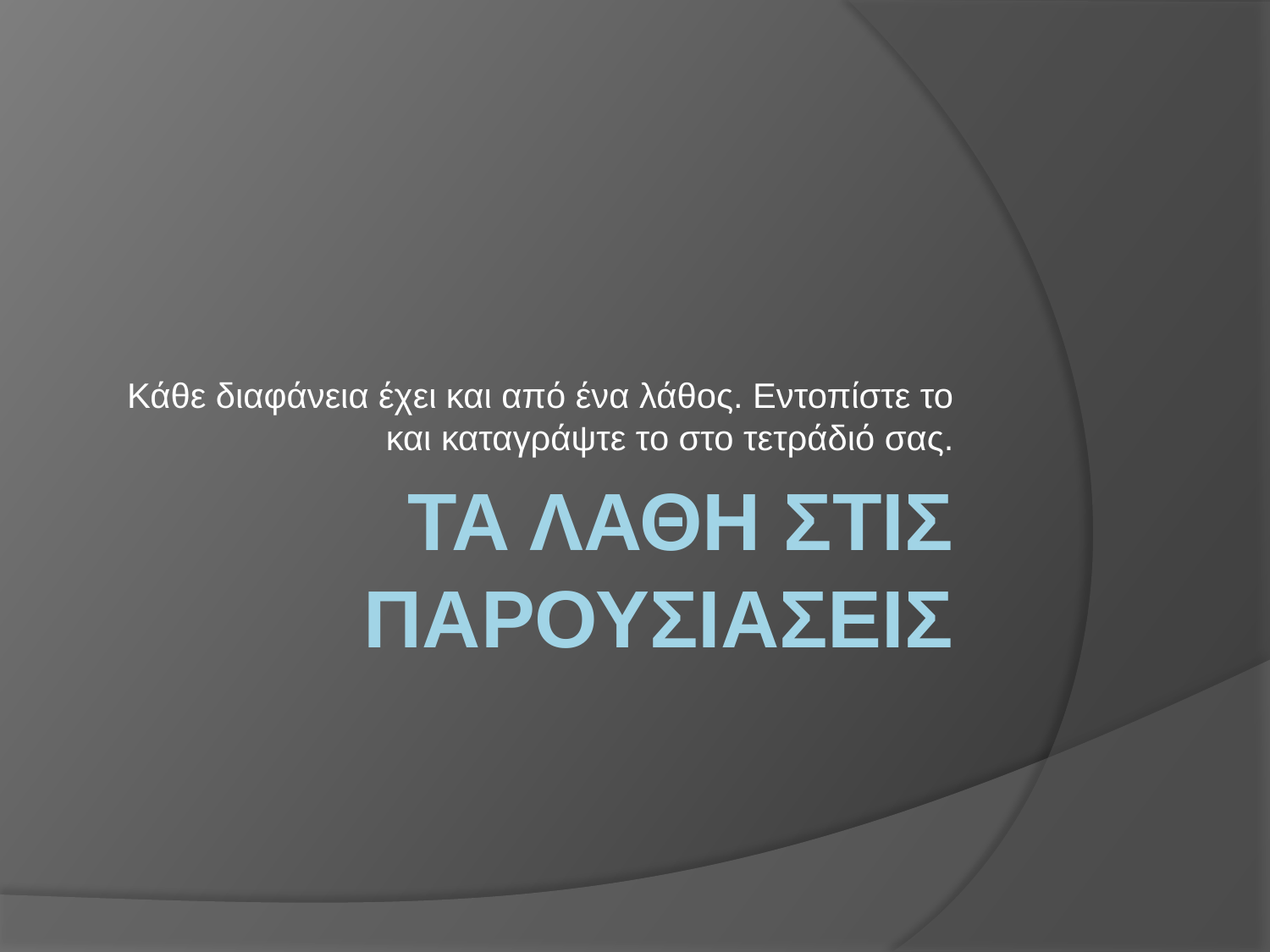

Κάθε διαφάνεια έχει και από ένα λάθος. Εντοπίστε το και καταγράψτε το στο τετράδιό σας.
# Τα λαθη στισ παρουσιασεισ